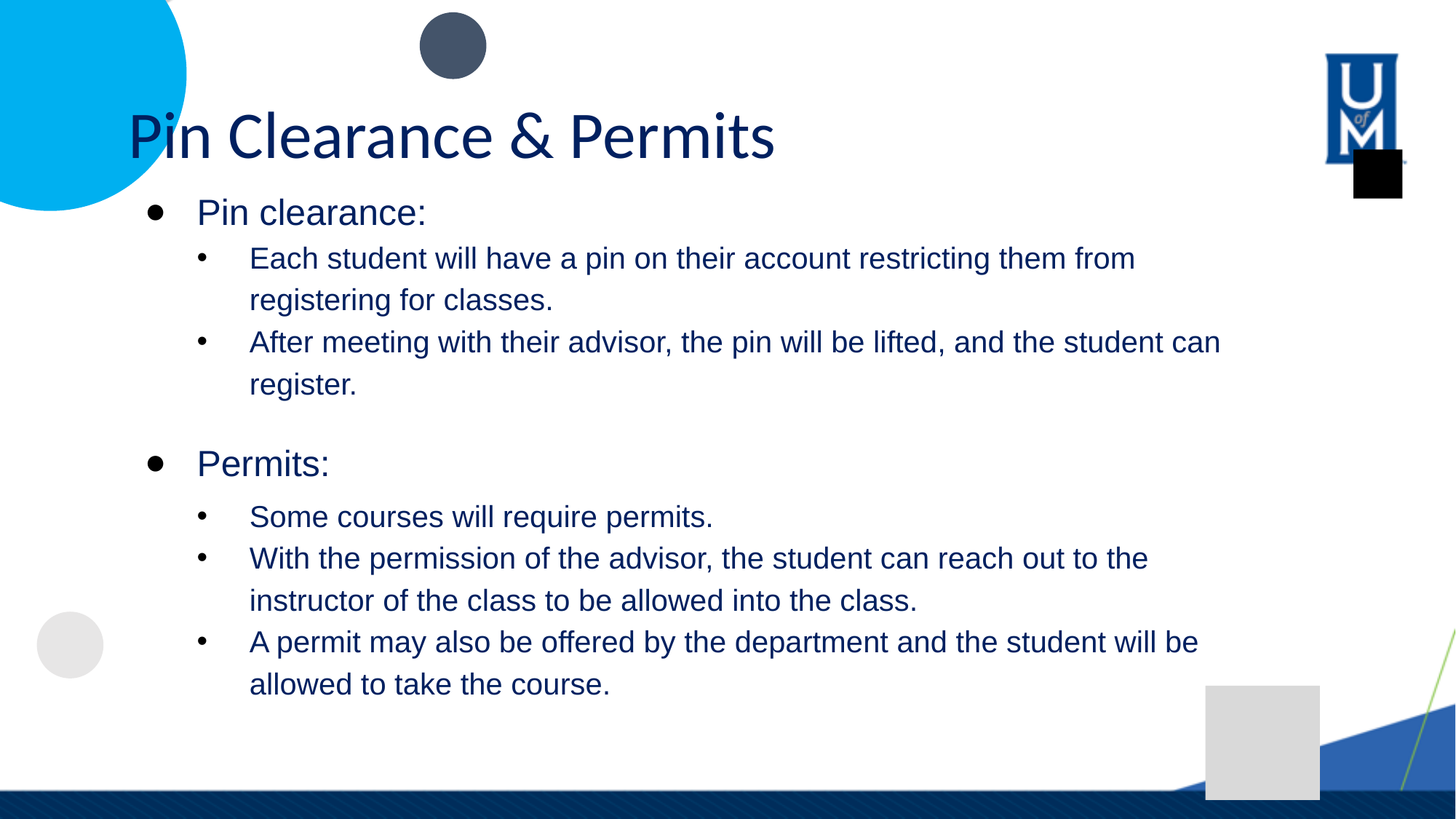

# Pin Clearance & Permits
Pin clearance:

Permits:

Each student will have a pin on their account restricting them from registering for classes.
After meeting with their advisor, the pin will be lifted, and the student can register.

Some courses will require permits.
With the permission of the advisor, the student can reach out to the instructor of the class to be allowed into the class.
A permit may also be offered by the department and the student will be allowed to take the course.